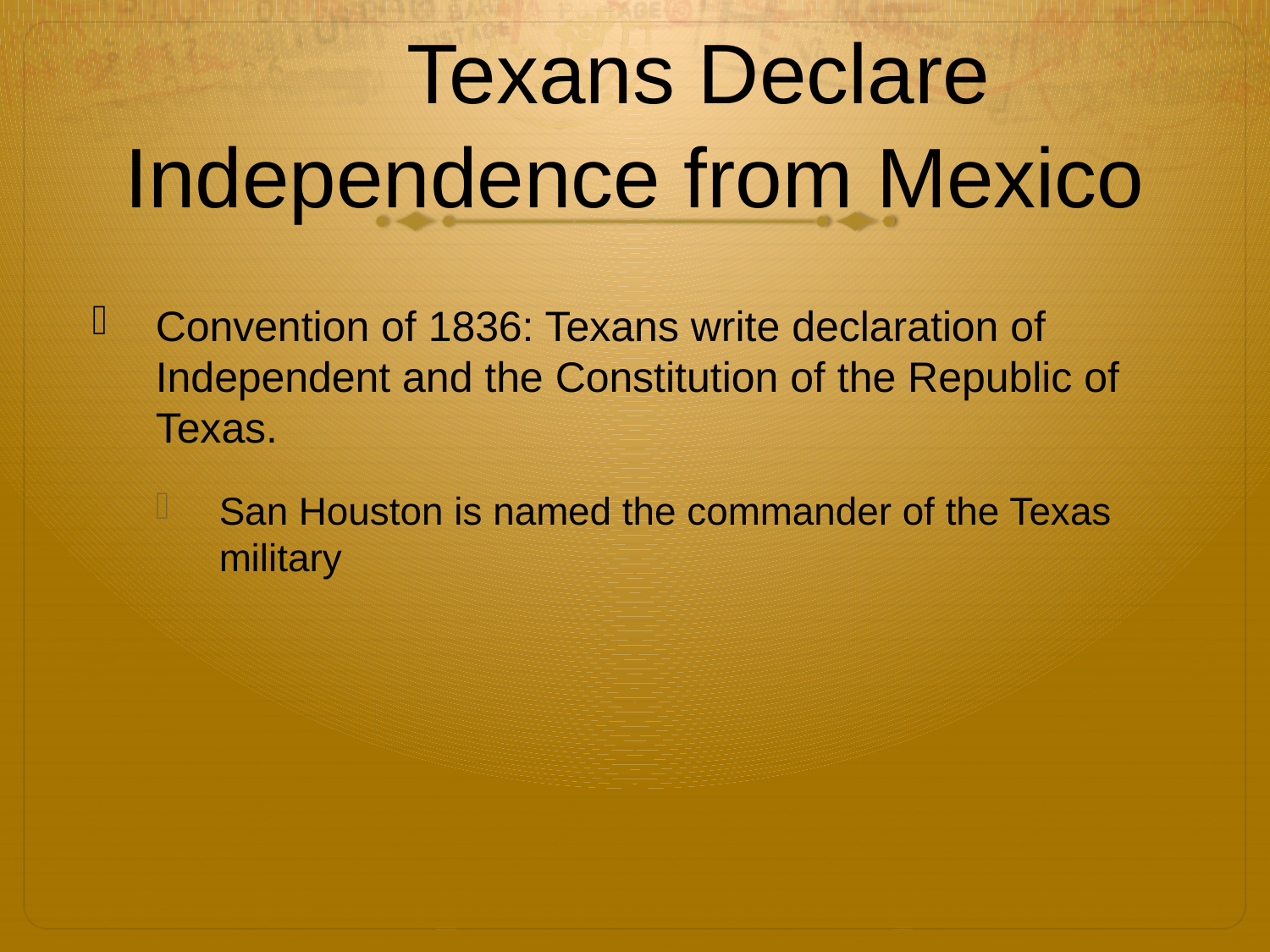

# Texans Declare Independence from Mexico
Convention of 1836: Texans write declaration of Independent and the Constitution of the Republic of Texas.
San Houston is named the commander of the Texas military